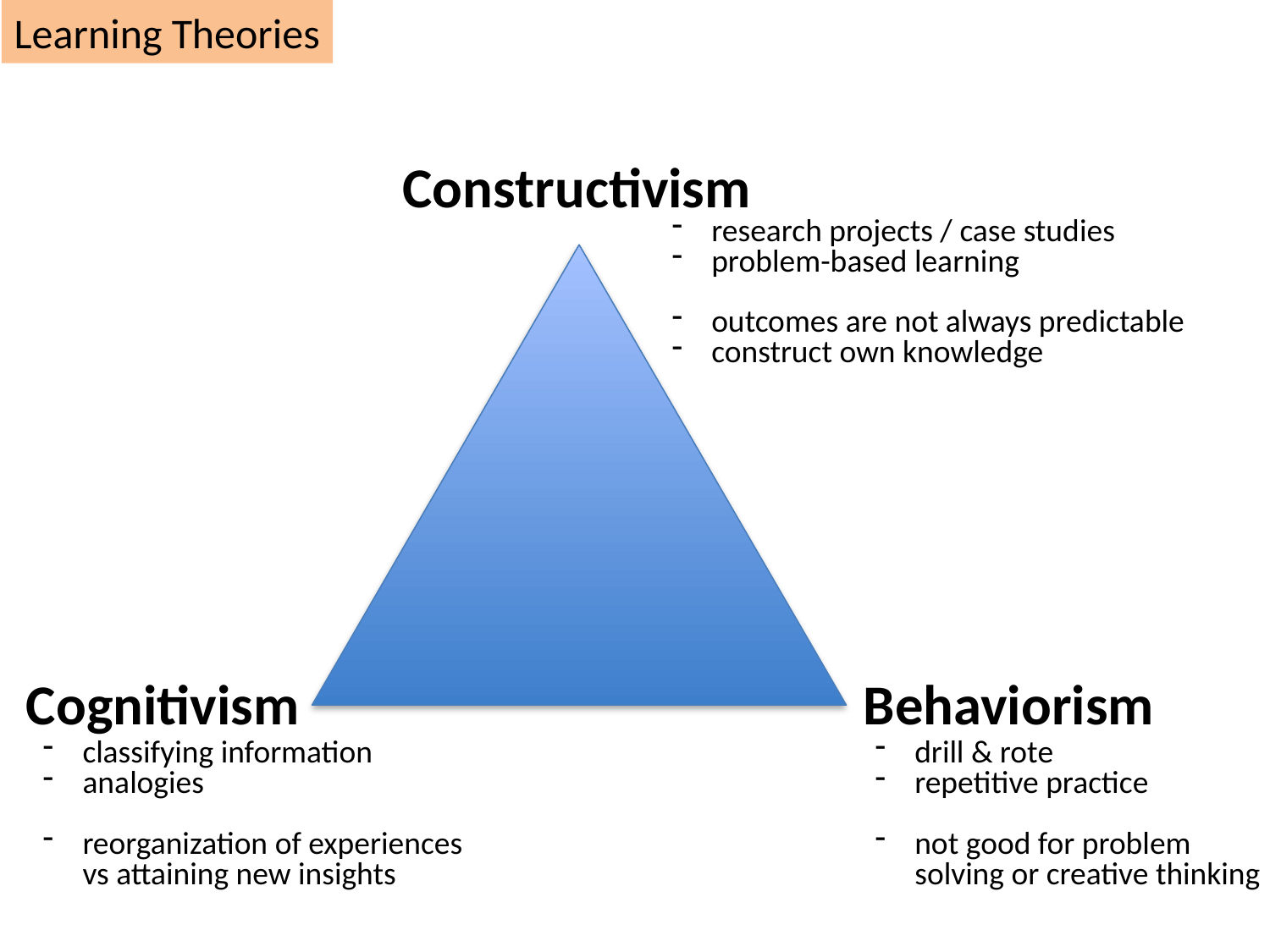

Learning Theories
Constructivism
research projects / case studies
problem-based learning

outcomes are not always predictable
construct own knowledge

Cognitivism
Behaviorism
classifying information
analogies

reorganization of experiences vs attaining new insights
drill & rote
repetitive practice

not good for problem solving or creative thinking